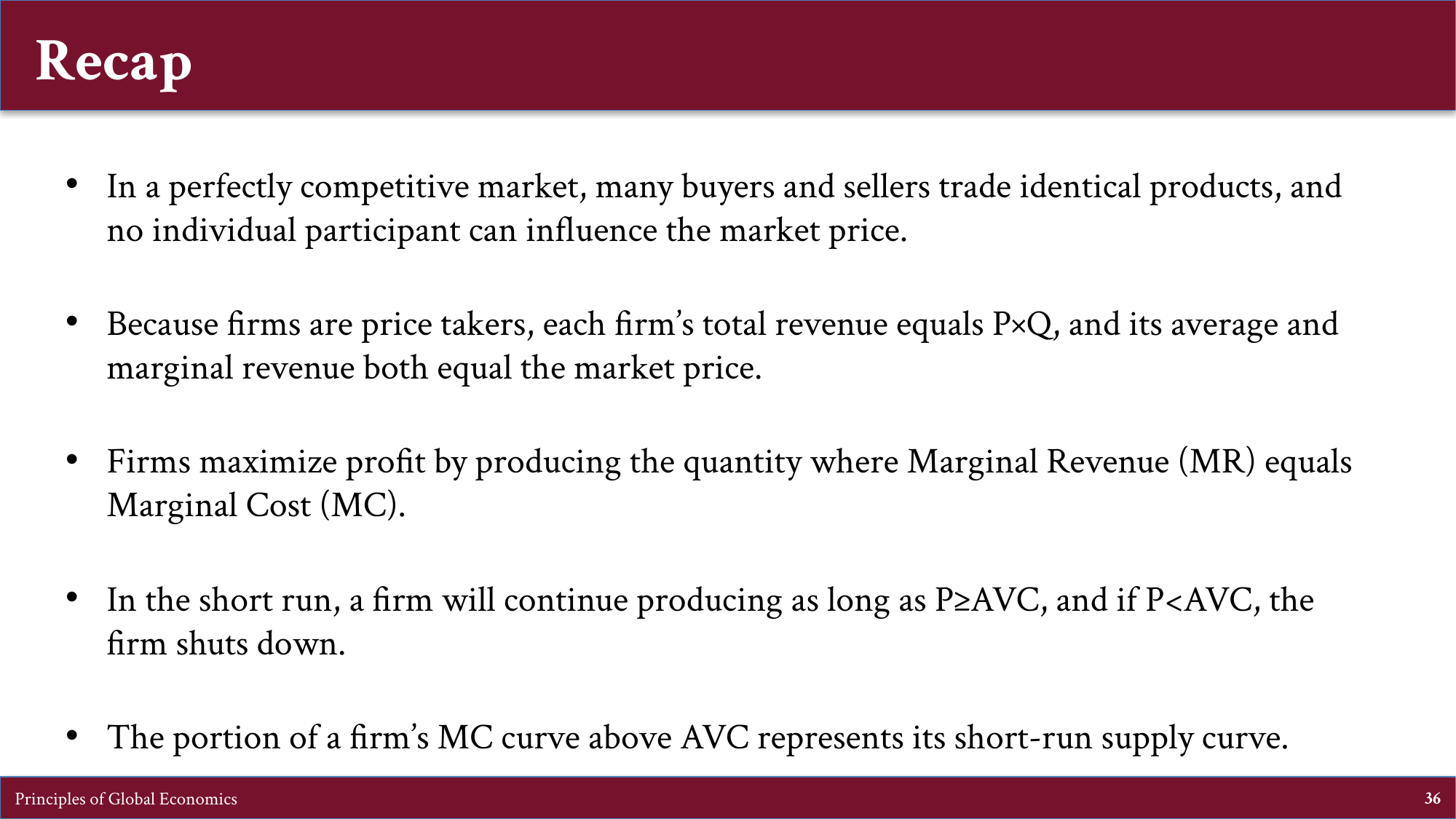

# Recap
In a perfectly competitive market, many buyers and sellers trade identical products, and no individual participant can influence the market price.

Because firms are price takers, each firm’s total revenue equals P×Q, and its average and marginal revenue both equal the market price.

Firms maximize profit by producing the quantity where Marginal Revenue (MR) equals Marginal Cost (MC).

In the short run, a firm will continue producing as long as P≥AVC, and if P<AVC, the firm shuts down.

The portion of a firm’s MC curve above AVC represents its short-run supply curve.

 Principles of Global Economics
36